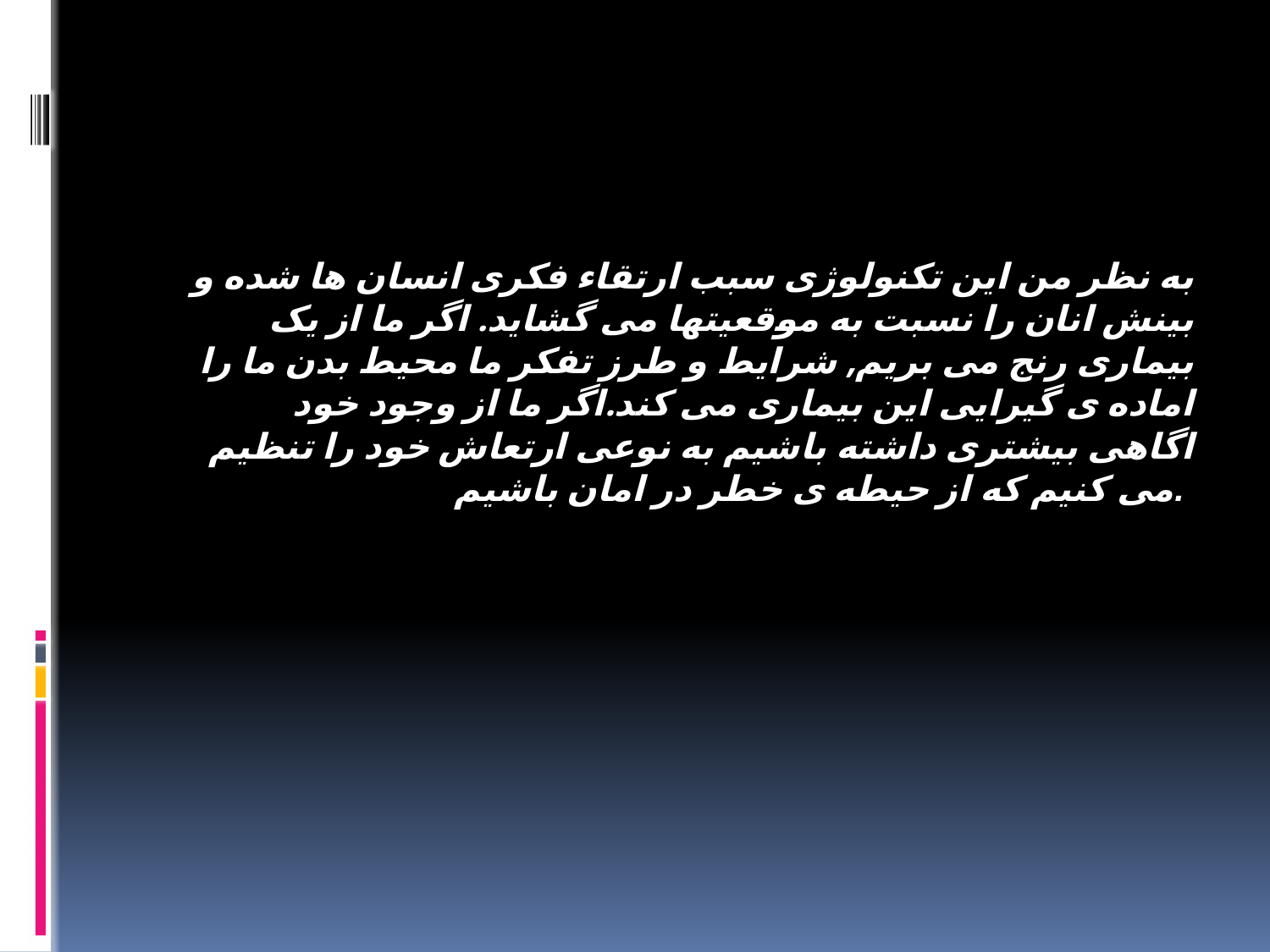

#
به نظر من این تکنولوژی سبب ارتقاء فکری انسان ها شده و بینش انان را نسبت به موقعیتها می گشاید. اگر ما از یک بیماری رنج می بریم, شرایط و طرز تفکر ما محیط بدن ما را اماده ی گیرایی این بیماری می کند.اگر ما از وجود خود اگاهی بیشتری داشته باشیم به نوعی ارتعاش خود را تنظیم می کنیم که از حیطه ی خطر در امان باشیم.